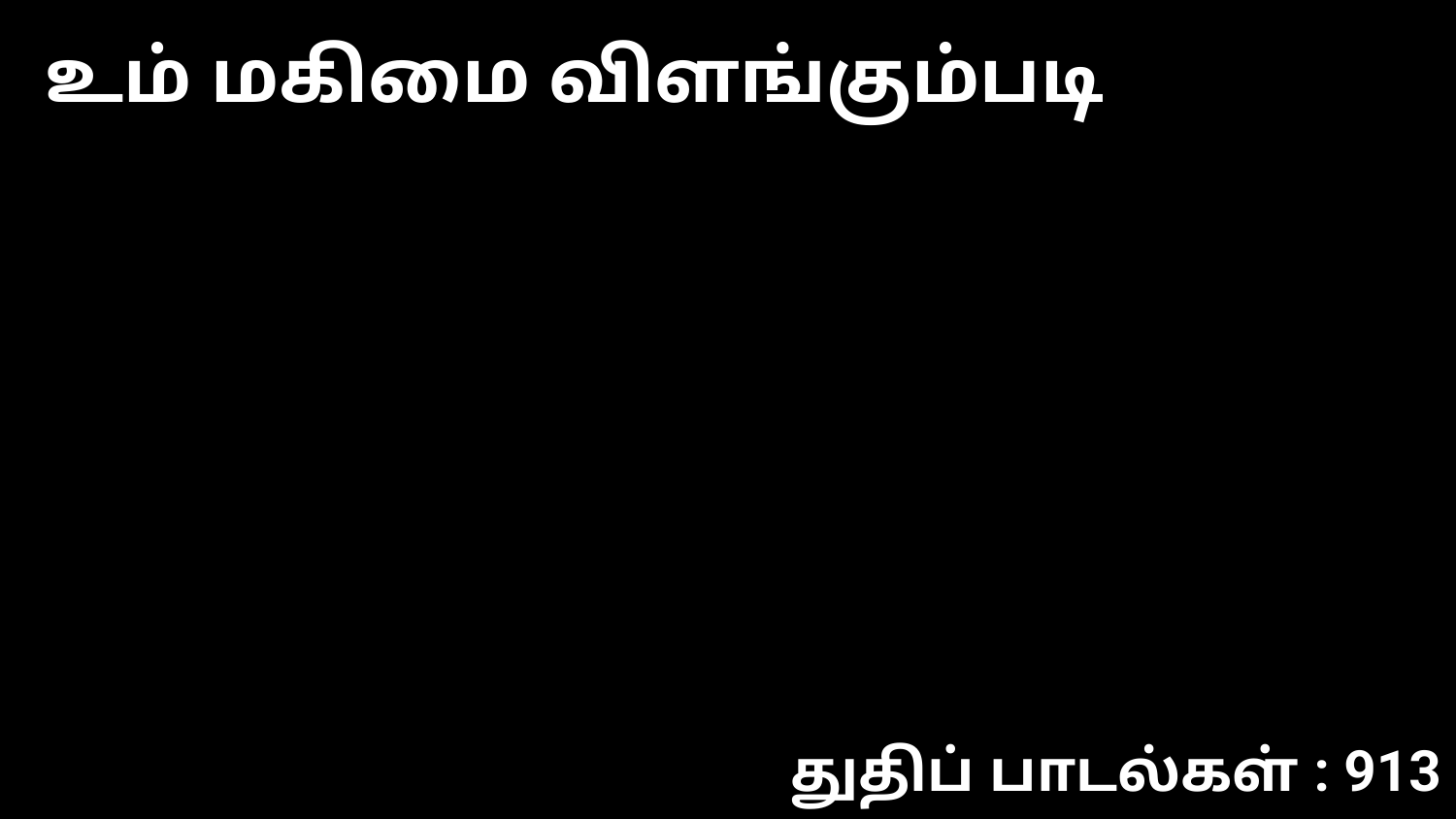

உம் மகிமை விளங்கும்படி
துதிப் பாடல்கள் : 913